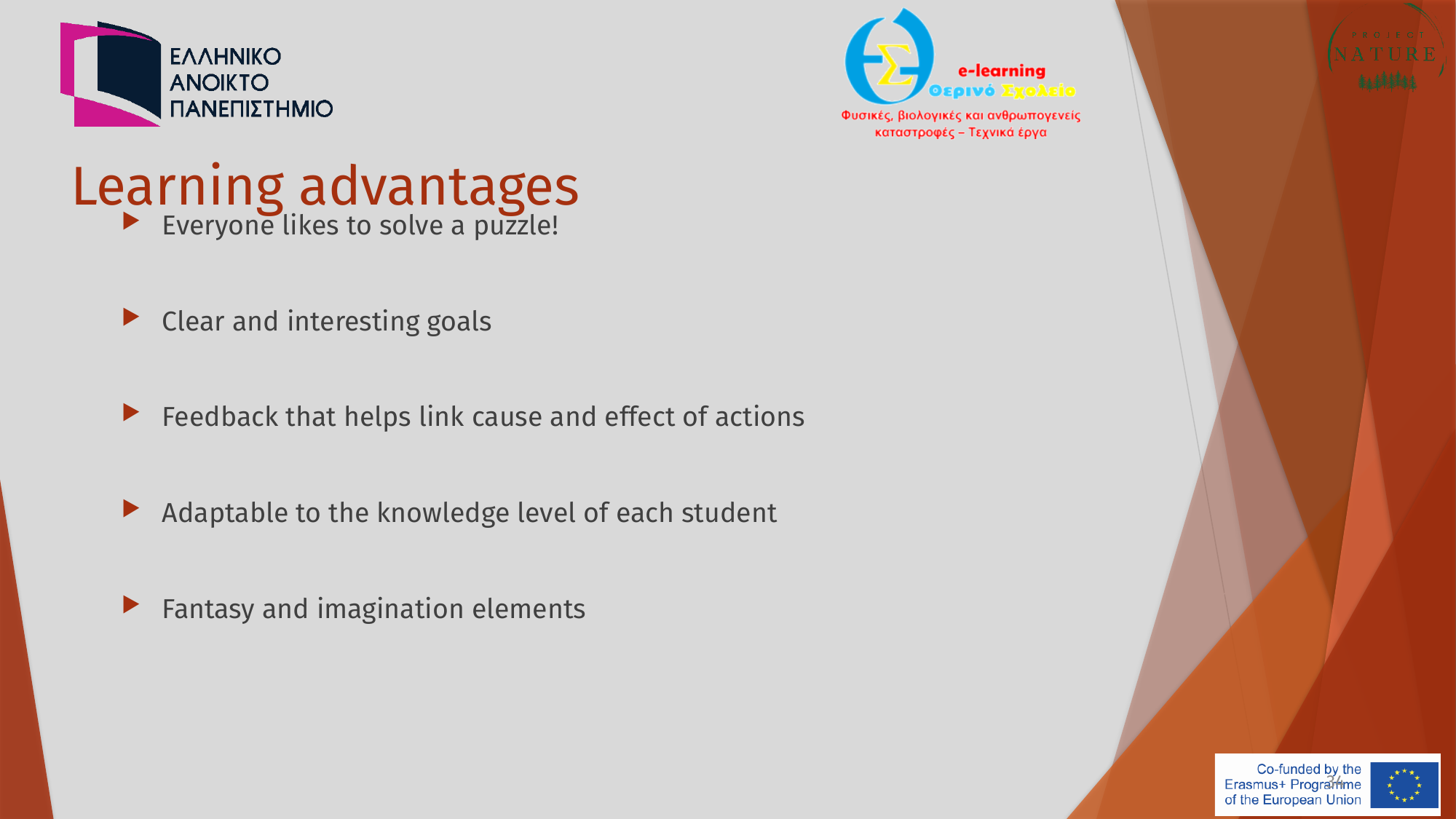

# Learning advantages
Everyone likes to solve a puzzle!

Clear and interesting goals

Feedback that helps link cause and effect of actions

Adaptable to the knowledge level of each student

Fantasy and imagination elements
34